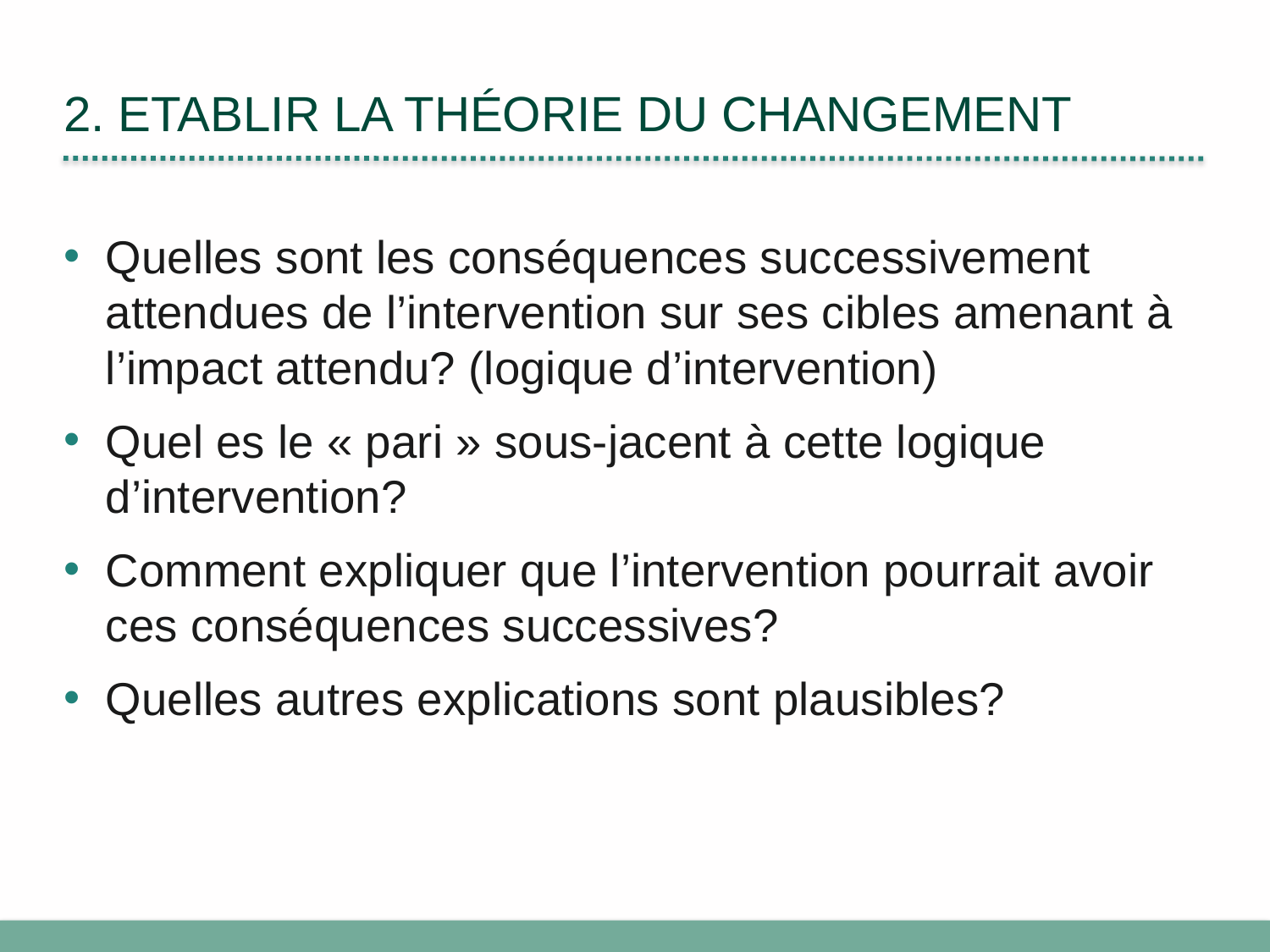

# 2. Etablir la théorie du changement
Quelles sont les conséquences successivement attendues de l’intervention sur ses cibles amenant à l’impact attendu? (logique d’intervention)
Quel es le « pari » sous-jacent à cette logique d’intervention?
Comment expliquer que l’intervention pourrait avoir ces conséquences successives?
Quelles autres explications sont plausibles?